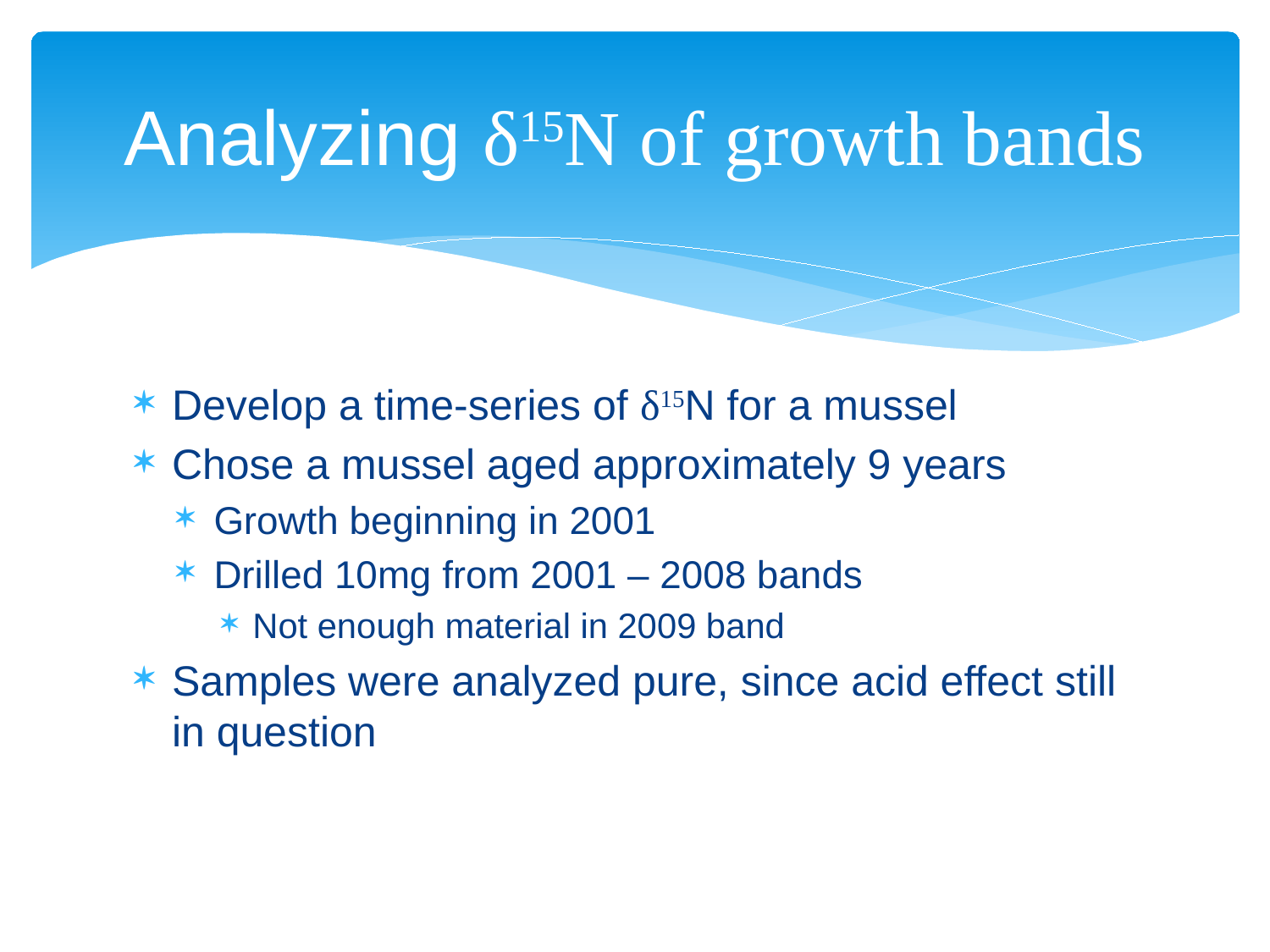

# Analyzing δ15N of growth bands
Develop a time-series of δ15N for a mussel
Chose a mussel aged approximately 9 years
Growth beginning in 2001
Drilled 10mg from 2001 – 2008 bands
Not enough material in 2009 band
Samples were analyzed pure, since acid effect still in question